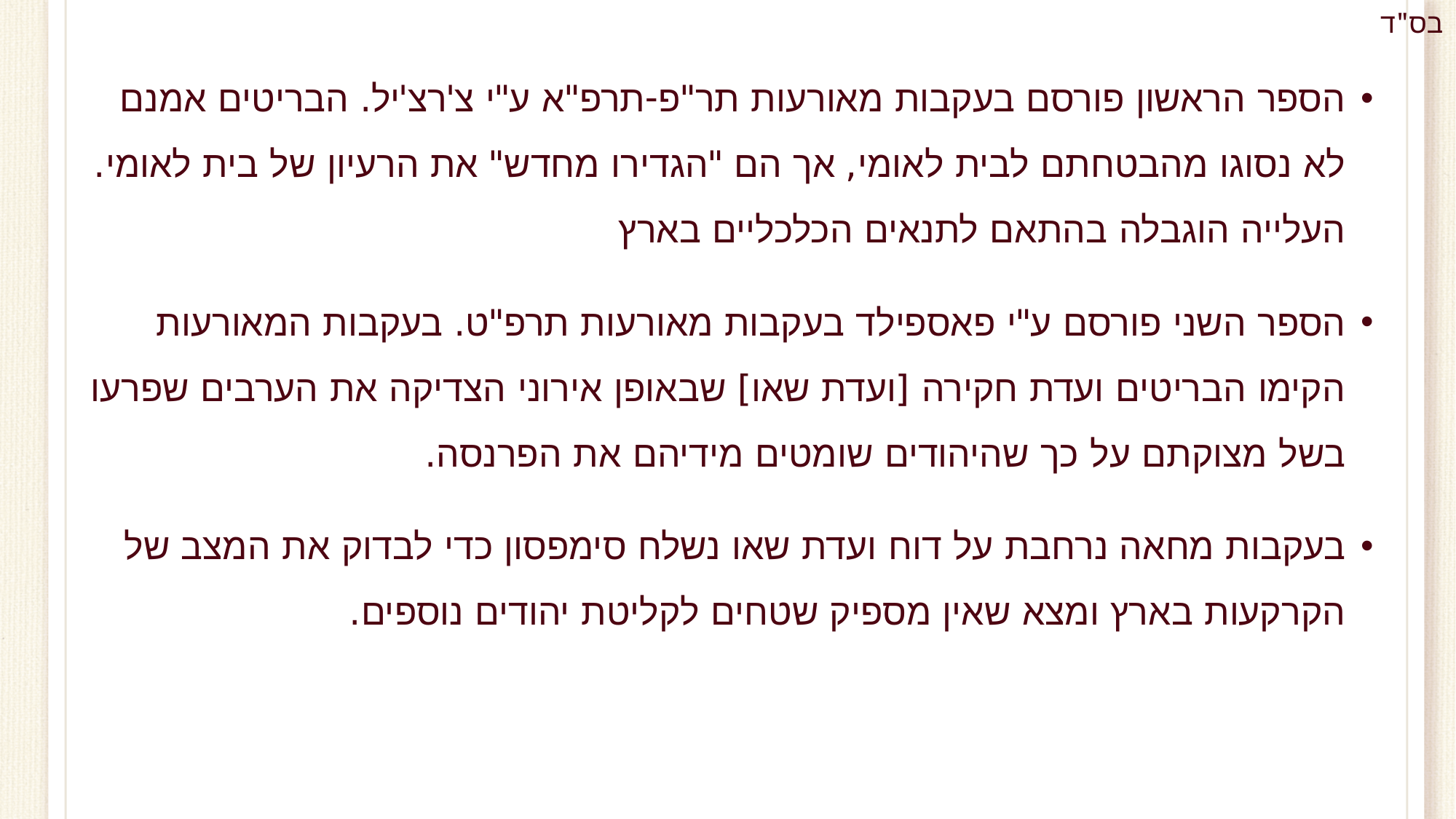

הספר הראשון פורסם בעקבות מאורעות תר"פ-תרפ"א ע"י צ'רצ'יל. הבריטים אמנם לא נסוגו מהבטחתם לבית לאומי, אך הם "הגדירו מחדש" את הרעיון של בית לאומי. העלייה הוגבלה בהתאם לתנאים הכלכליים בארץ
הספר השני פורסם ע"י פאספילד בעקבות מאורעות תרפ"ט. בעקבות המאורעות הקימו הבריטים ועדת חקירה [ועדת שאו] שבאופן אירוני הצדיקה את הערבים שפרעו בשל מצוקתם על כך שהיהודים שומטים מידיהם את הפרנסה.
בעקבות מחאה נרחבת על דוח ועדת שאו נשלח סימפסון כדי לבדוק את המצב של הקרקעות בארץ ומצא שאין מספיק שטחים לקליטת יהודים נוספים.